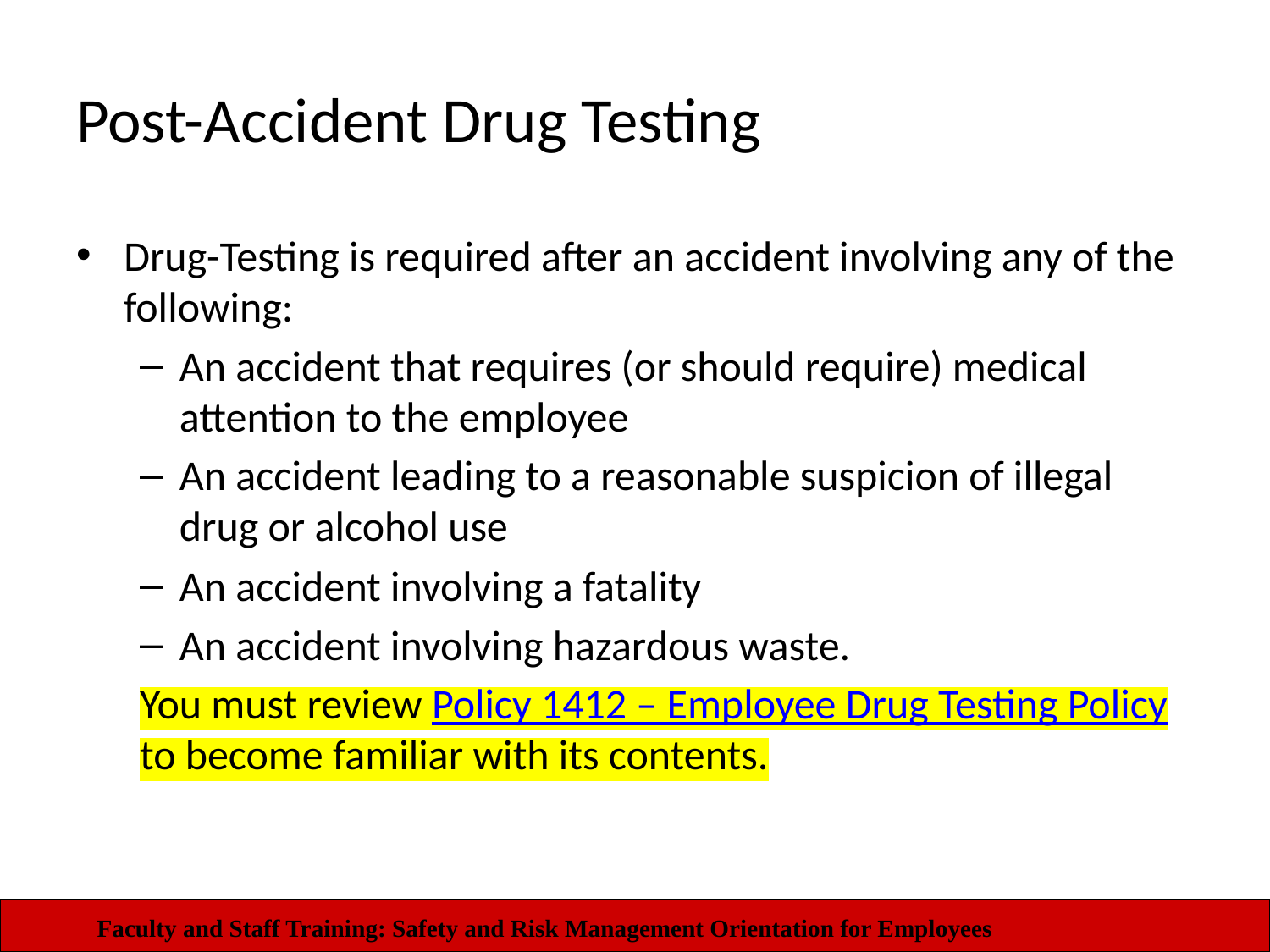

# Post-Accident Drug Testing
Drug-Testing is required after an accident involving any of the following:
An accident that requires (or should require) medical attention to the employee
An accident leading to a reasonable suspicion of illegal drug or alcohol use
An accident involving a fatality
An accident involving hazardous waste.
You must review Policy 1412 – Employee Drug Testing Policy to become familiar with its contents.